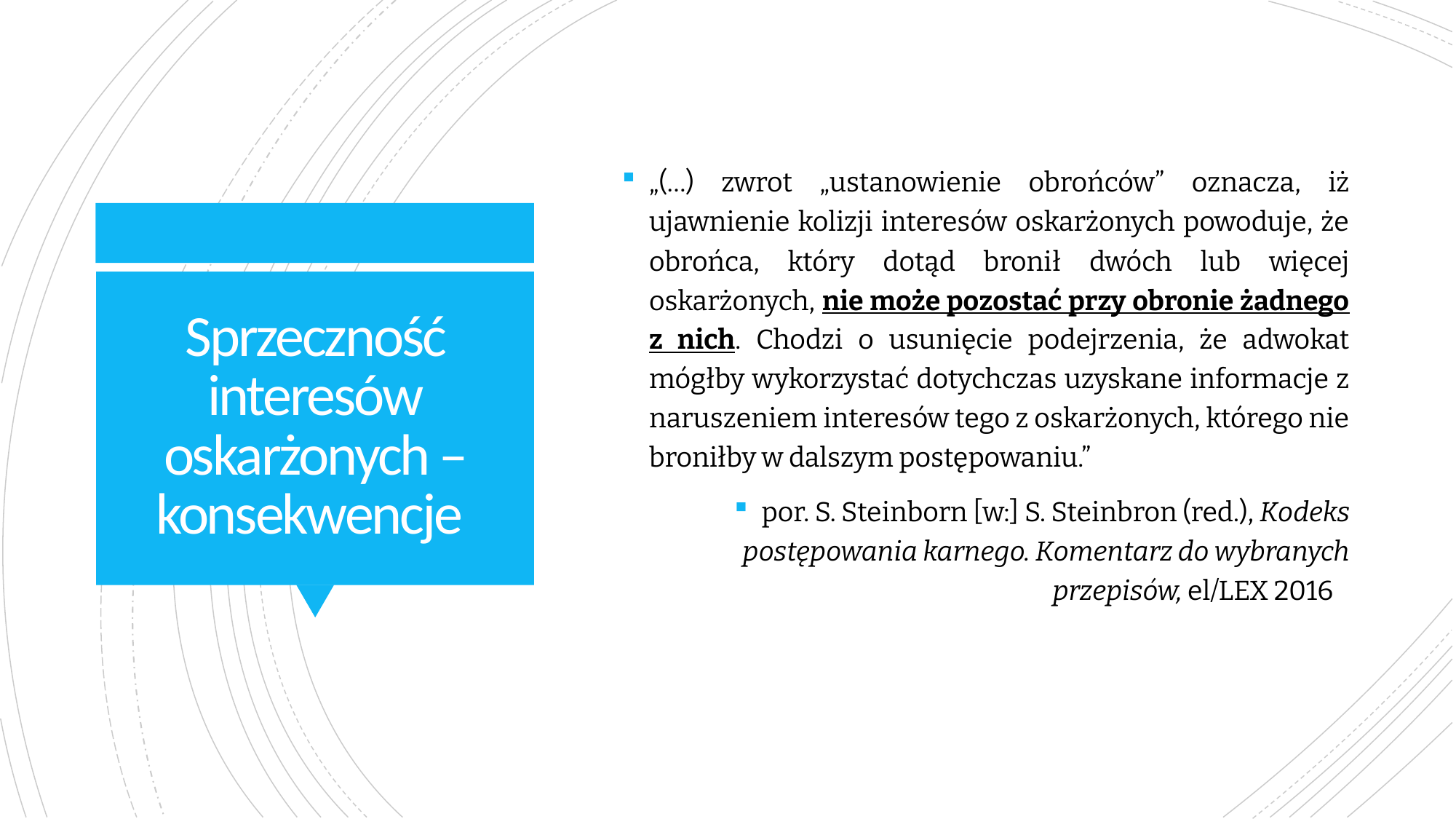

„(…) zwrot „ustanowienie obrońców” oznacza, iż ujawnienie kolizji interesów oskarżonych powoduje, że obrońca, który dotąd bronił dwóch lub więcej oskarżonych, nie może pozostać przy obronie żadnego z nich. Chodzi o usunięcie podejrzenia, że adwokat mógłby wykorzystać dotychczas uzyskane informacje z naruszeniem interesów tego z oskarżonych, którego nie broniłby w dalszym postępowaniu.”
por. S. Steinborn [w:] S. Steinbron (red.), Kodeks postępowania karnego. Komentarz do wybranych przepisów, el/LEX 2016

# Sprzeczność interesów oskarżonych – konsekwencje